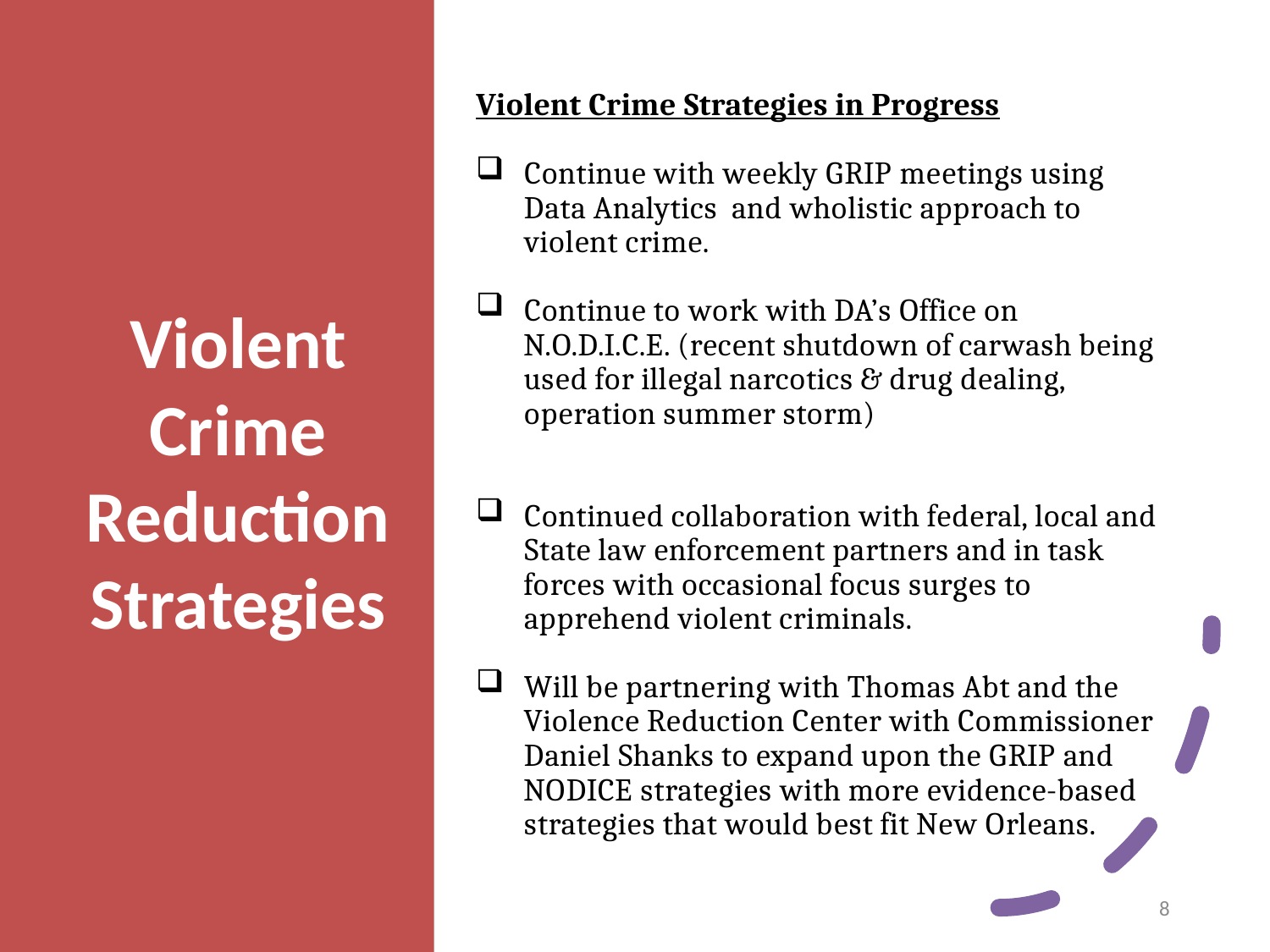

# Violent Crime Reduction Strategies
Violent Crime Strategies in Progress

Continue with weekly GRIP meetings using Data Analytics  and wholistic approach to violent crime.

Continue to work with DA’s Office on N.O.D.I.C.E. (recent shutdown of carwash being used for illegal narcotics & drug dealing, operation summer storm)

Continued collaboration with federal, local and State law enforcement partners and in task forces with occasional focus surges to apprehend violent criminals.

Will be partnering with Thomas Abt and the Violence Reduction Center with Commissioner Daniel Shanks to expand upon the GRIP and NODICE strategies with more evidence-based strategies that would best fit New Orleans.

8